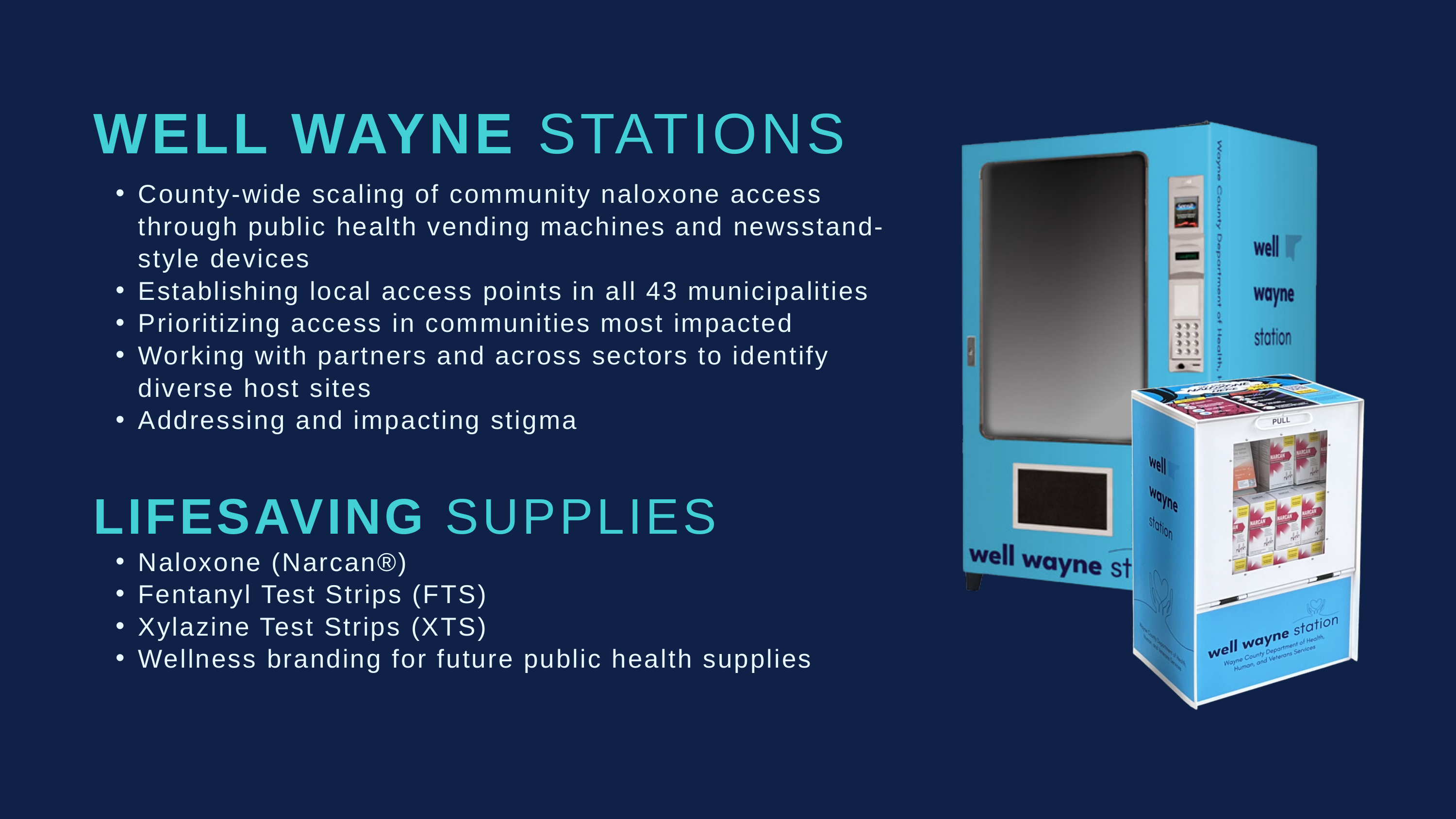

WELL WAYNE STATIONS

County-wide scaling of community naloxone access through public health vending machines and newsstand-style devices
Establishing local access points in all 43 municipalities
Prioritizing access in communities most impacted
Working with partners and across sectors to identify diverse host sites
Addressing and impacting stigma

LIFESAVING SUPPLIES
Naloxone (Narcan®)
Fentanyl Test Strips (FTS)
Xylazine Test Strips (XTS)
Wellness branding for future public health supplies